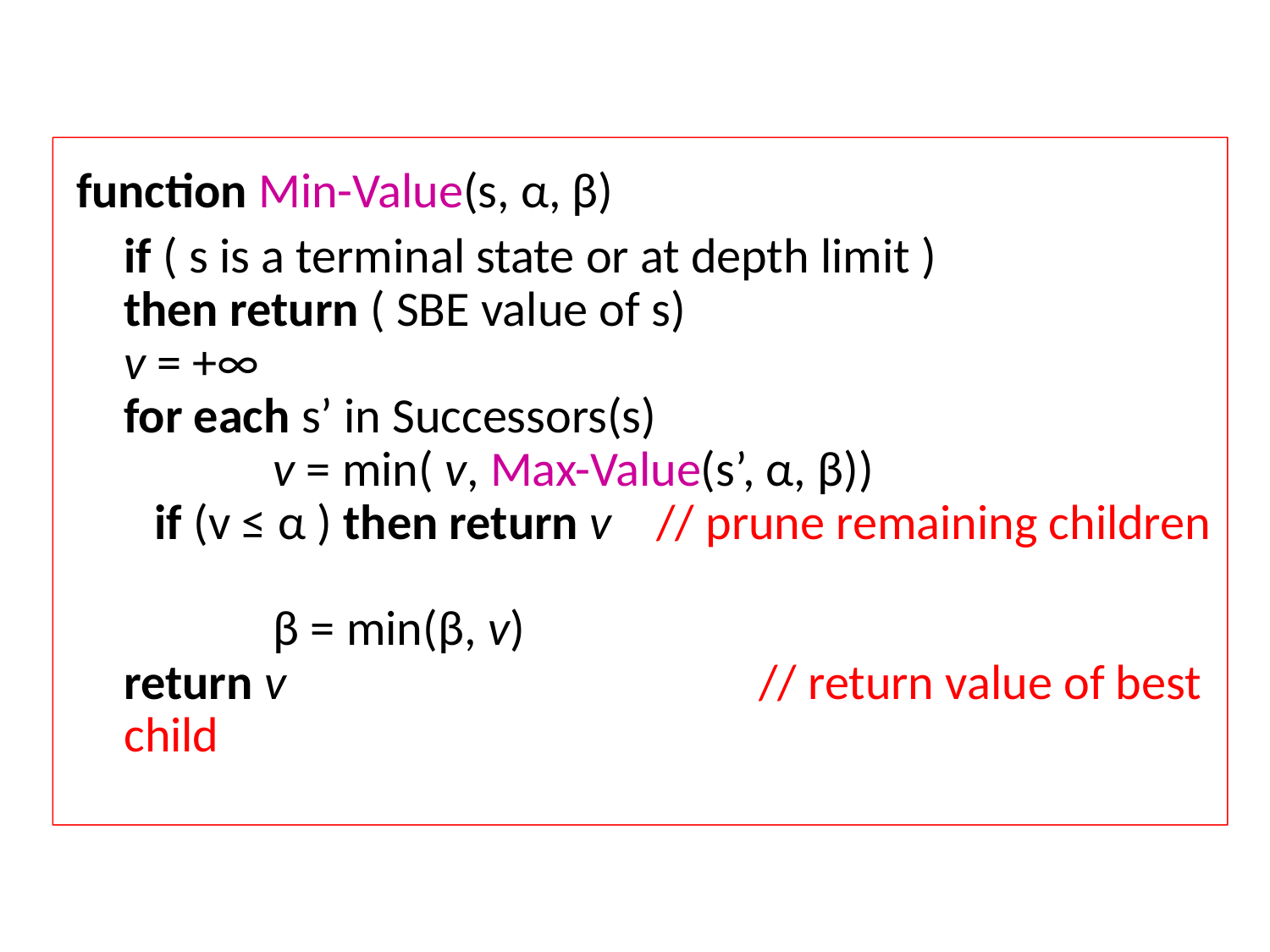

function Min-Value(s, α, β)
	if ( s is a terminal state or at depth limit )
	then return ( SBE value of s)
	v = +∞
	for each s’ in Successors(s)
		  v = min( v, Max-Value(s’, α, β))
       if (v ≤ α ) then return v    // prune remaining children
		  β = min(β, v)
	return v				// return value of best child